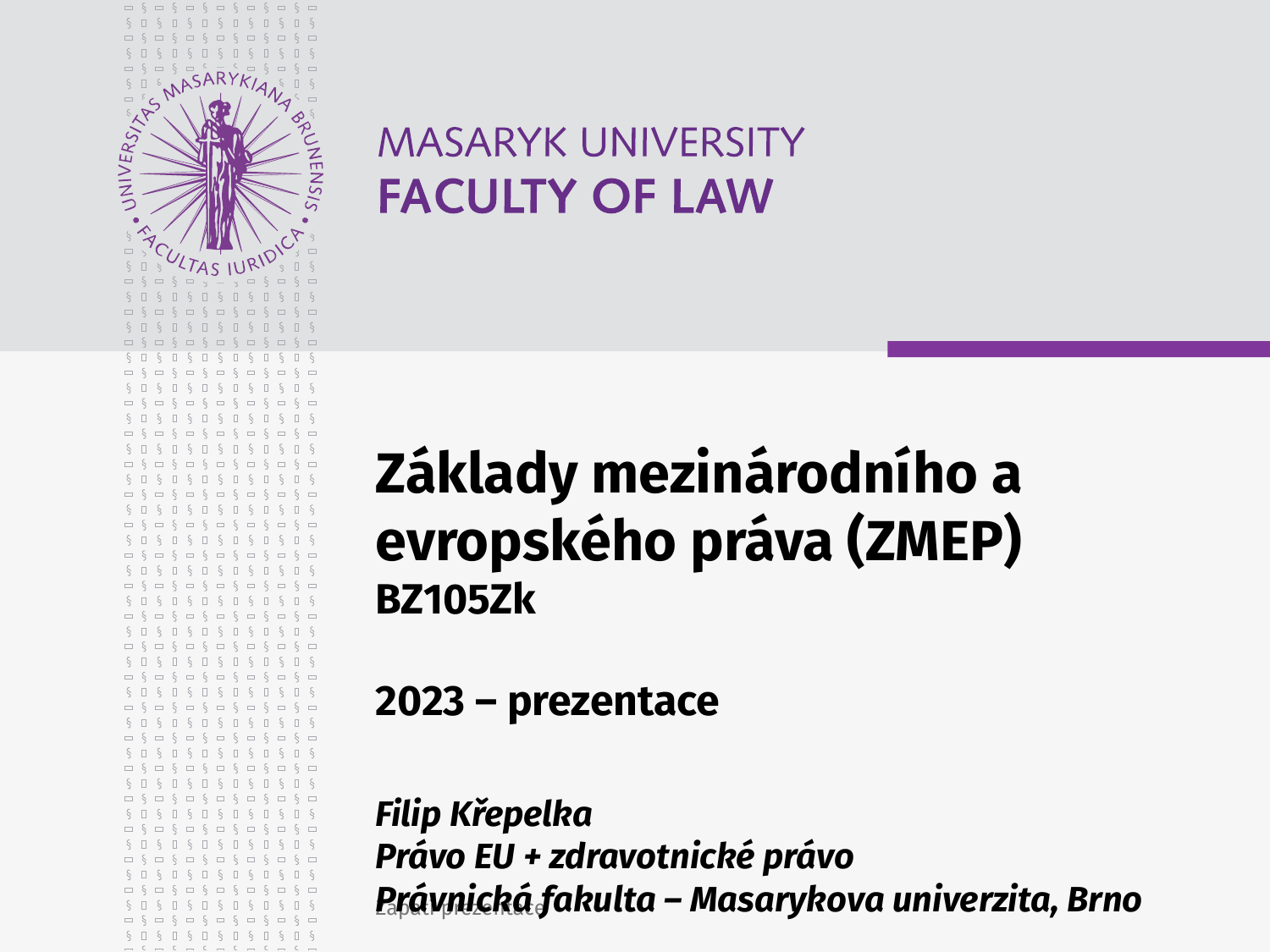

# Základy mezinárodního a evropského práva (ZMEP) BZ105Zk 2023 – prezentace Filip Křepelka Právo EU + zdravotnické právo Právnická fakulta – Masarykova univerzita, Brno
Zápatí prezentace